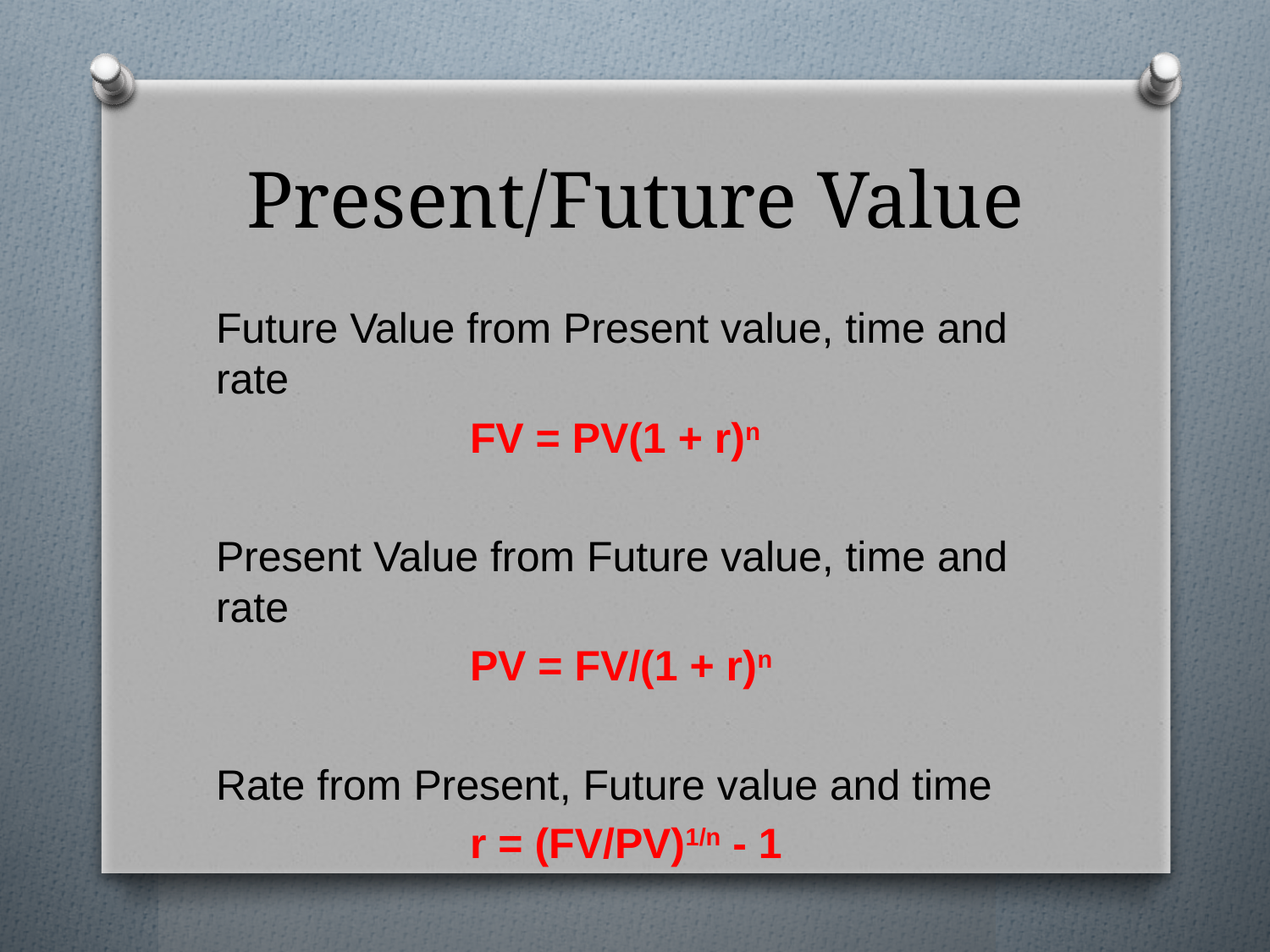

# Present/Future Value
Future Value from Present value, time and rate
		FV = PV(1 + r)n

Present Value from Future value, time and rate
		PV = FV/(1 + r)n

Rate from Present, Future value and time
		r = (FV/PV)1/n - 1